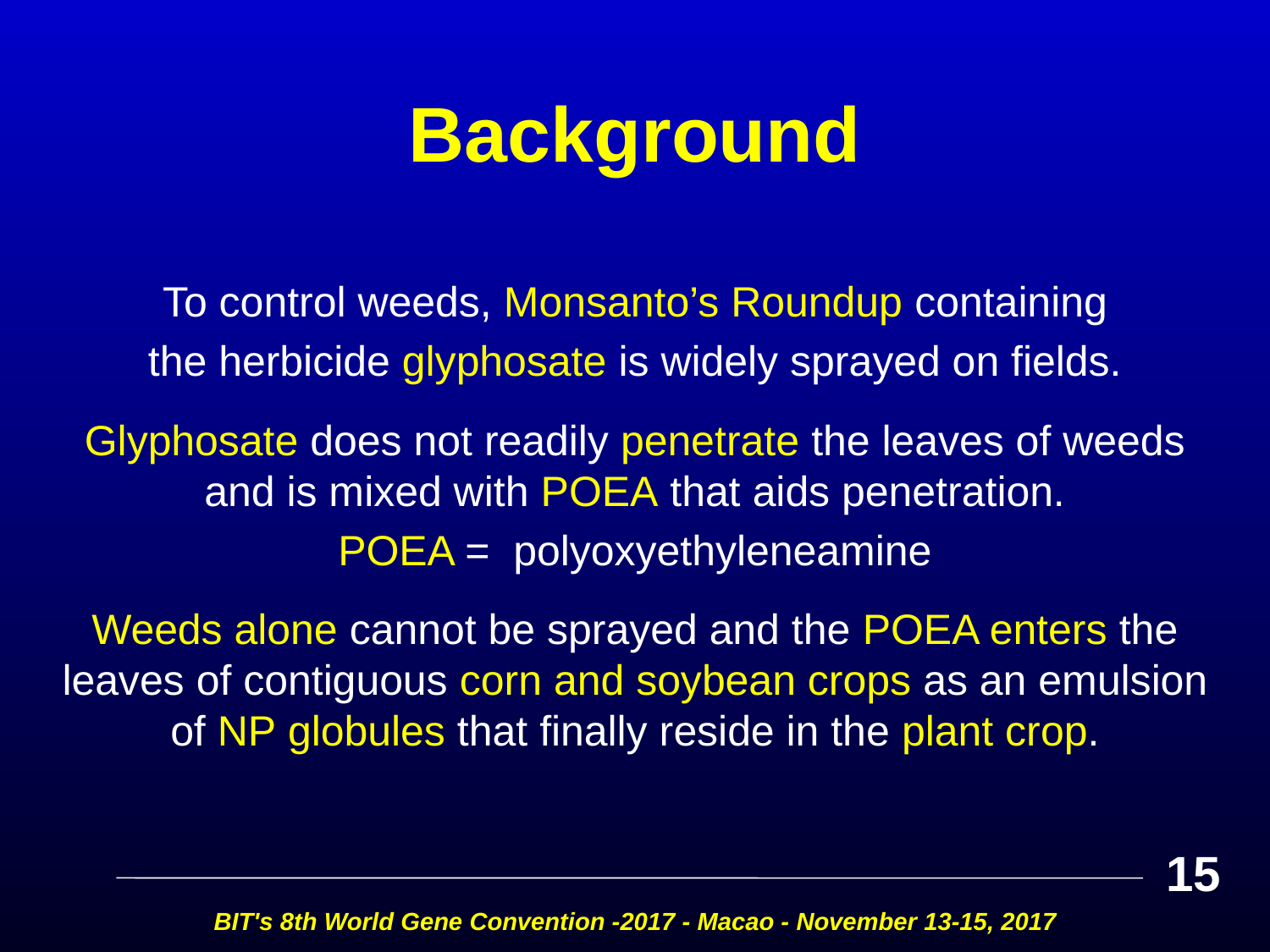

# Background

To control weeds, Monsanto’s Roundup containing
the herbicide glyphosate is widely sprayed on fields.

Glyphosate does not readily penetrate the leaves of weeds and is mixed with POEA that aids penetration.
POEA =  polyoxyethyleneamine

Weeds alone cannot be sprayed and the POEA enters the leaves of contiguous corn and soybean crops as an emulsion of NP globules that finally reside in the plant crop.
15
BIT's 8th World Gene Convention -2017 - Macao - November 13-15, 2017